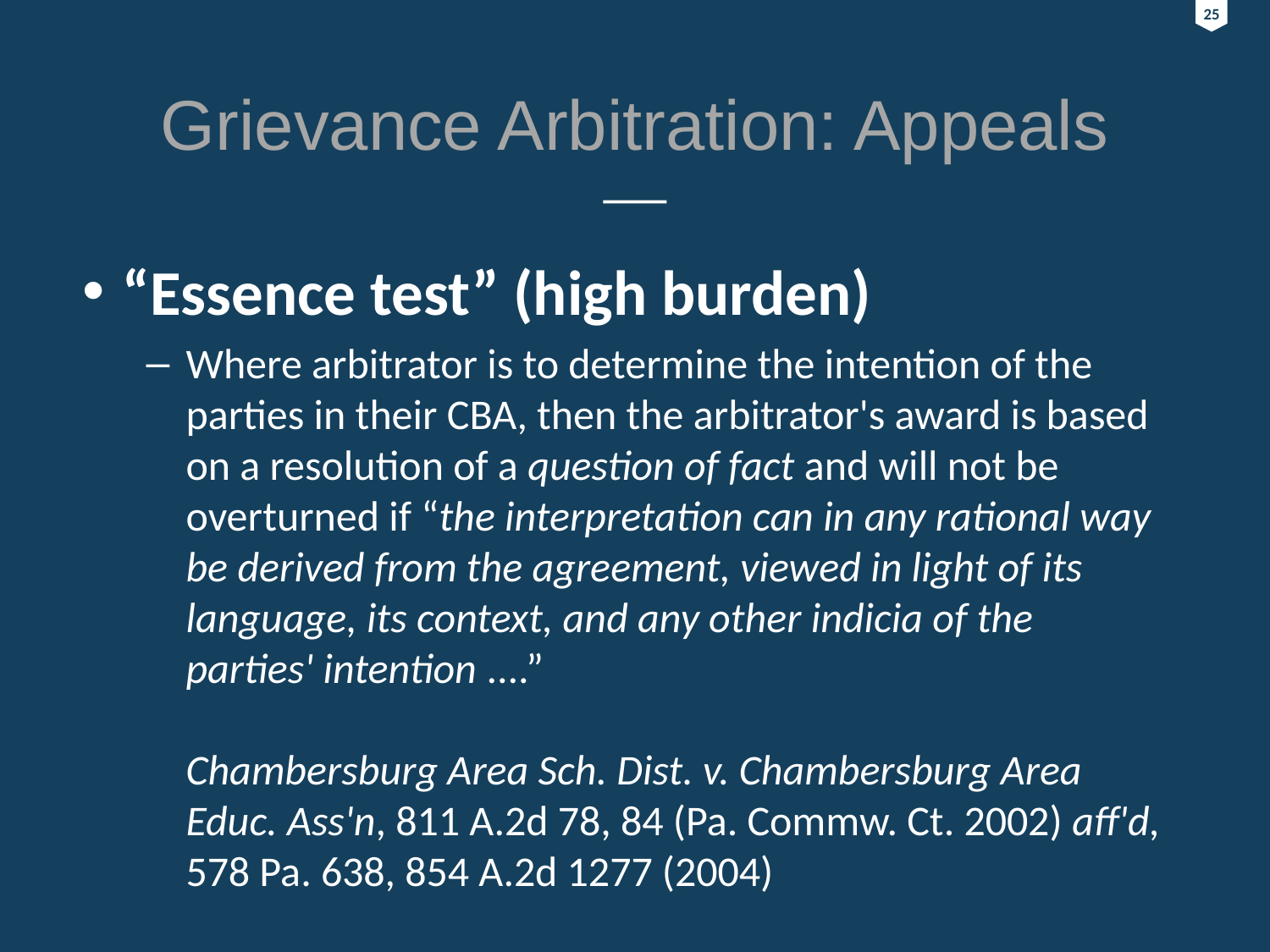

25

25

# Grievance Arbitration: Appeals

“Essence test” (high burden)
Where arbitrator is to determine the intention of the parties in their CBA, then the arbitrator's award is based on a resolution of a question of fact and will not be overturned if “the interpretation can in any rational way be derived from the agreement, viewed in light of its language, its context, and any other indicia of the parties' intention ....”
Chambersburg Area Sch. Dist. v. Chambersburg Area Educ. Ass'n, 811 A.2d 78, 84 (Pa. Commw. Ct. 2002) aff'd, 578 Pa. 638, 854 A.2d 1277 (2004)